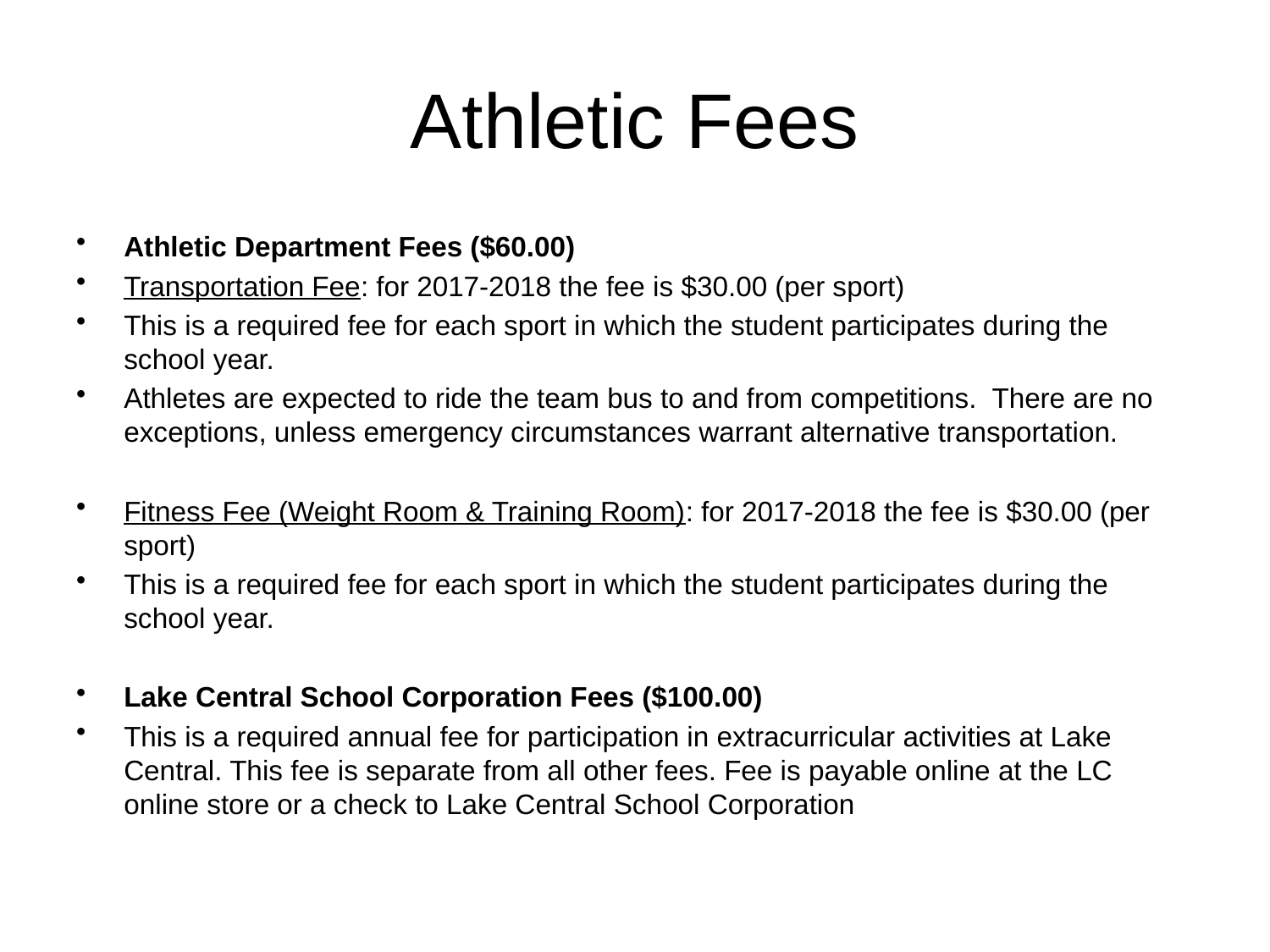

# Athletic Fees
Athletic Department Fees ($60.00)
Transportation Fee: for 2017-2018 the fee is $30.00 (per sport)
This is a required fee for each sport in which the student participates during the school year.
Athletes are expected to ride the team bus to and from competitions.  There are no exceptions, unless emergency circumstances warrant alternative transportation.

Fitness Fee (Weight Room & Training Room): for 2017-2018 the fee is $30.00 (per sport)
This is a required fee for each sport in which the student participates during the school year.

Lake Central School Corporation Fees ($100.00)
This is a required annual fee for participation in extracurricular activities at Lake Central. This fee is separate from all other fees. Fee is payable online at the LC online store or a check to Lake Central School Corporation